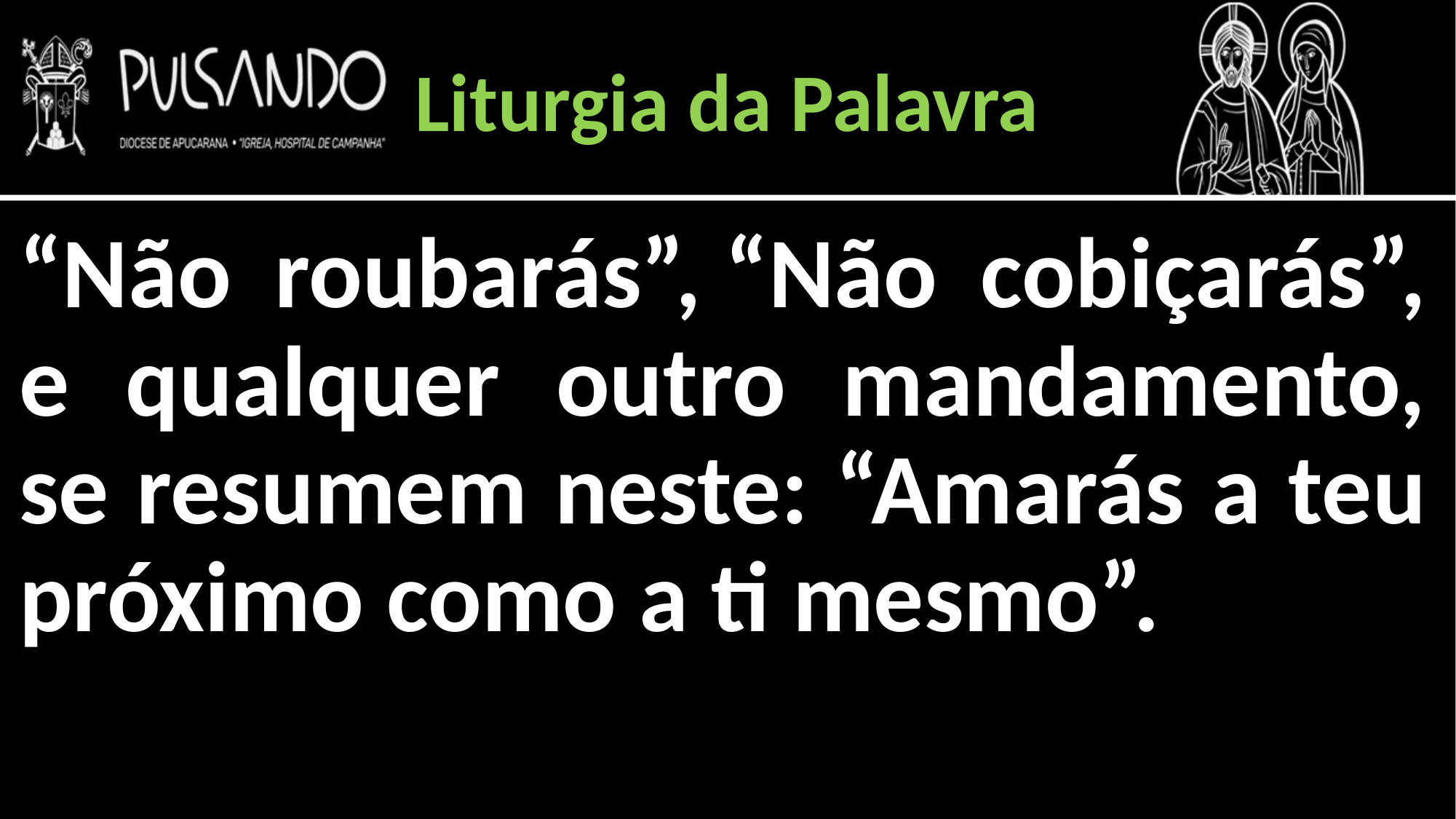

Liturgia da Palavra
“Não roubarás”, “Não cobiçarás”, e qualquer outro mandamento, se resumem neste: “Amarás a teu próximo como a ti mesmo”.